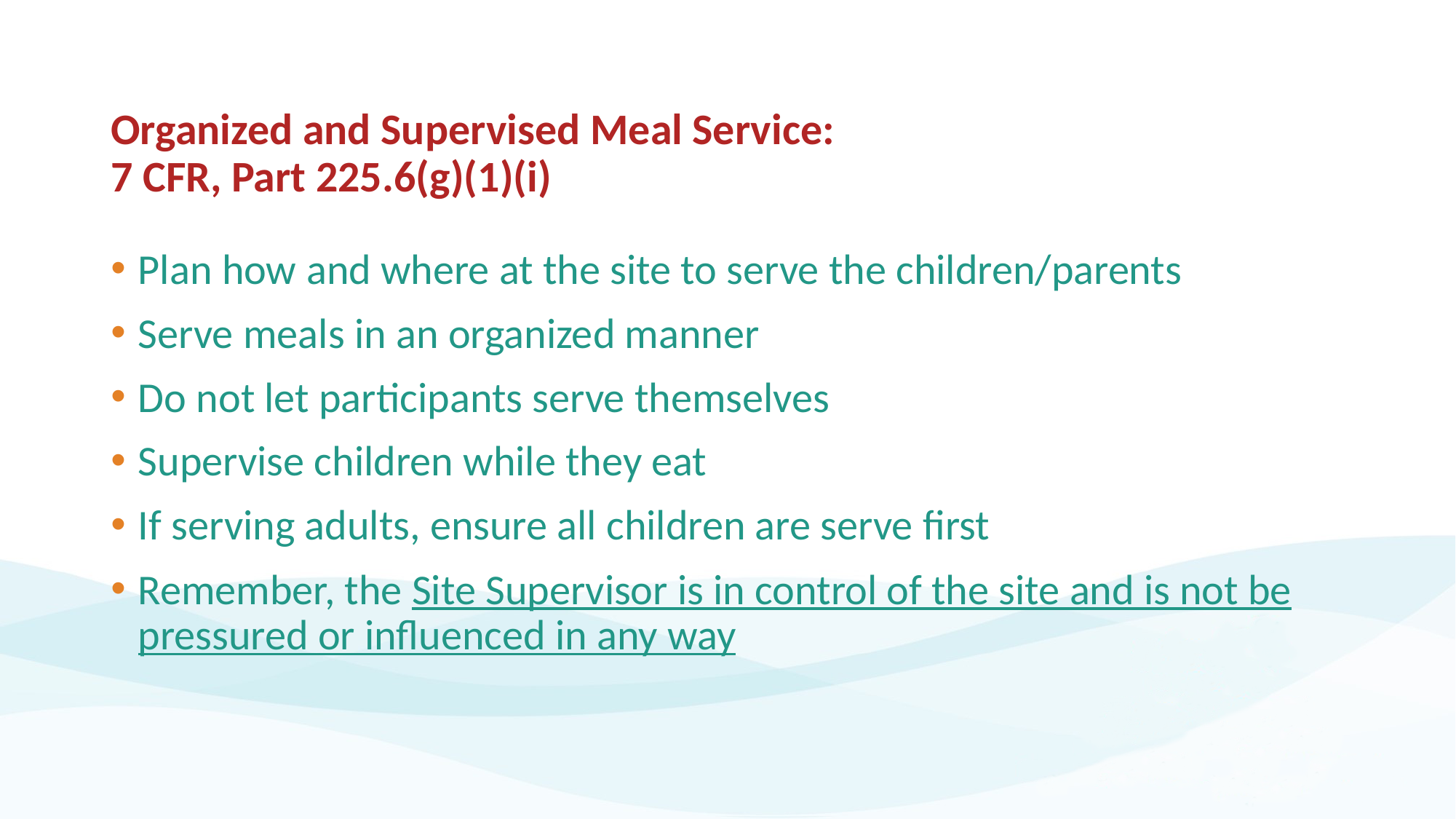

# Organized and Supervised Meal Service: 7 CFR, Part 225.6(g)(1)(i)
Plan how and where at the site to serve the children/parents
Serve meals in an organized manner
Do not let participants serve themselves
Supervise children while they eat
If serving adults, ensure all children are serve first
Remember, the Site Supervisor is in control of the site and is not be pressured or influenced in any way